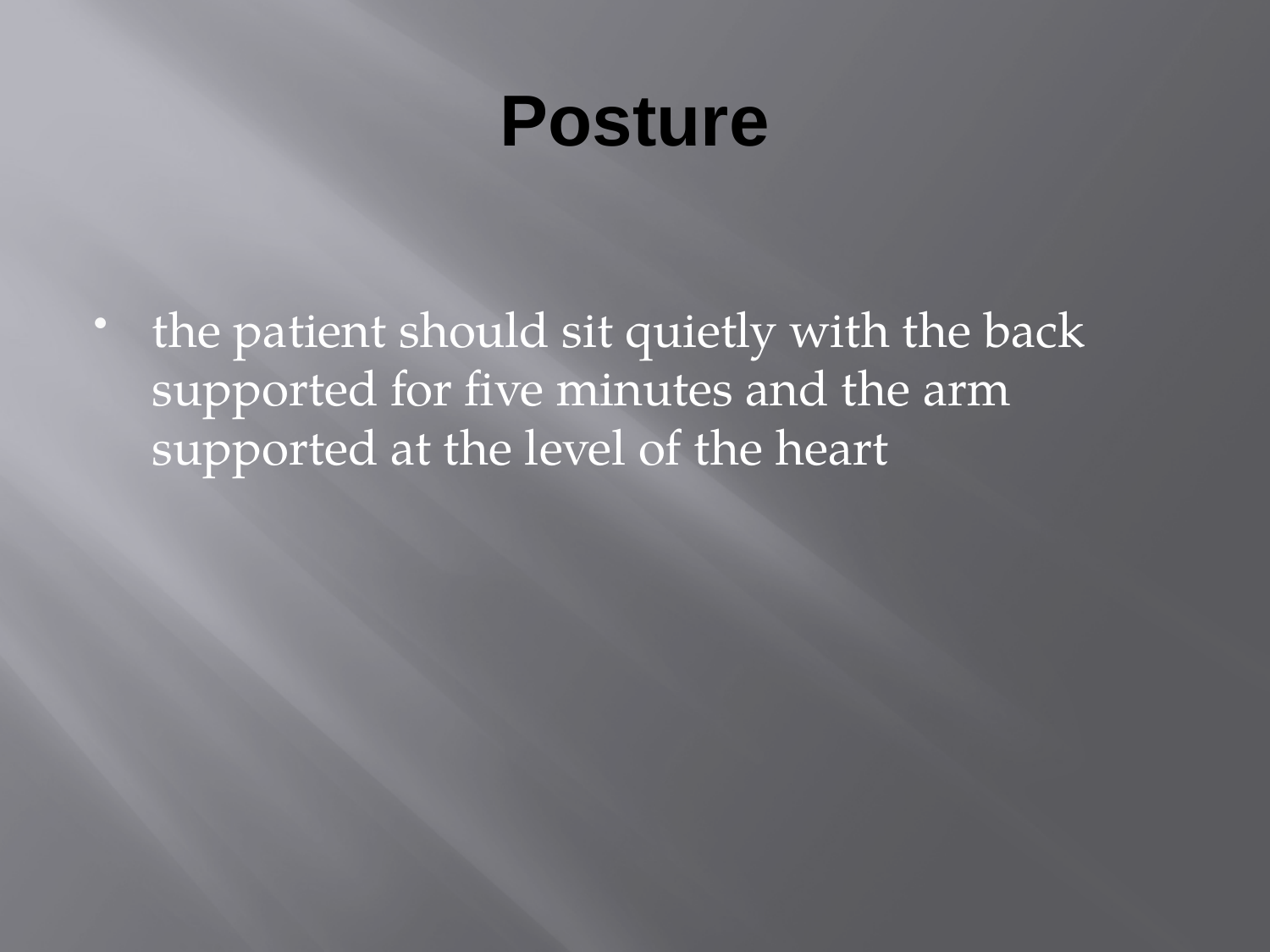

# Posture

the patient should sit quietly with the back supported for five minutes and the arm supported at the level of the heart